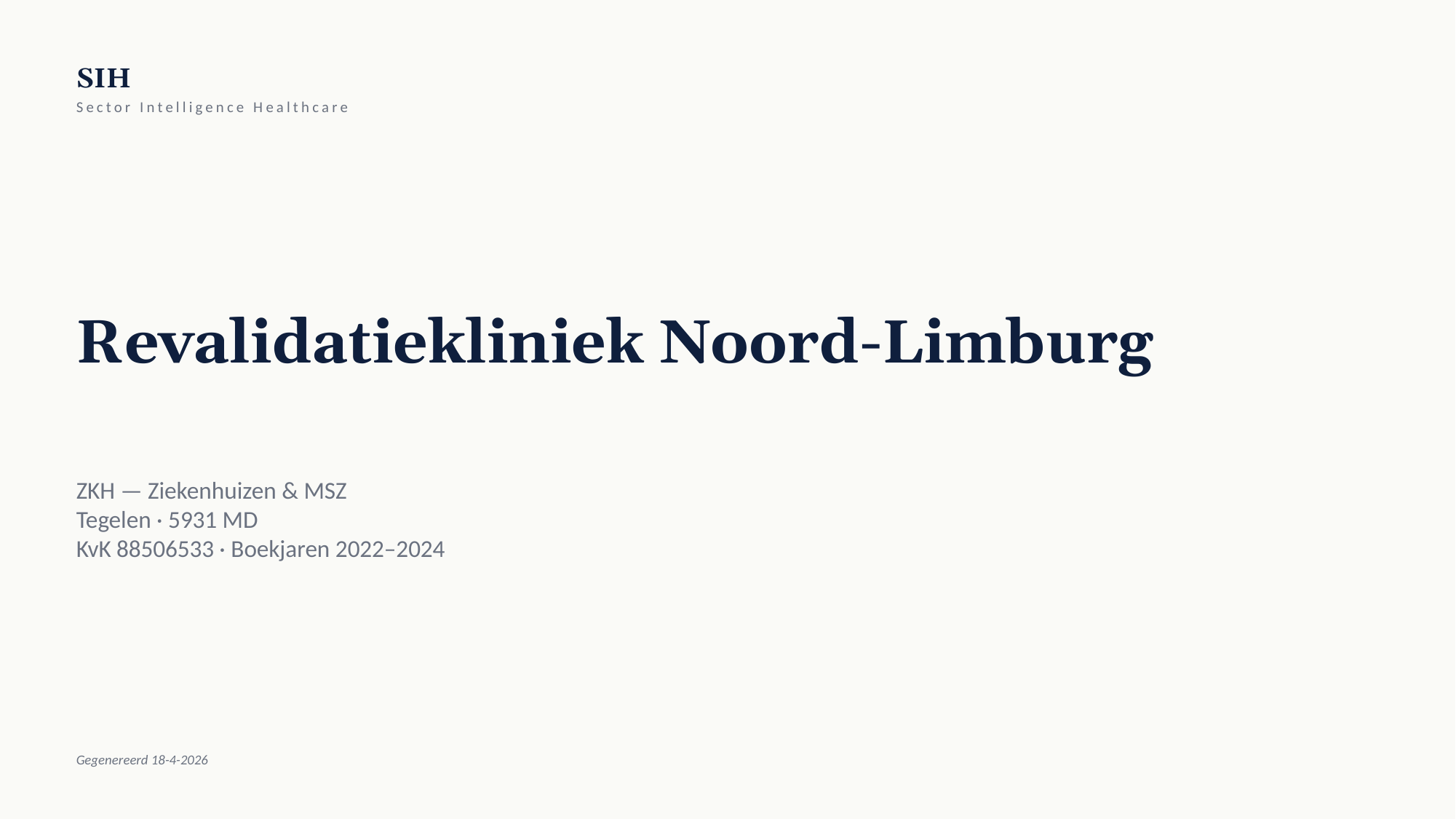

SIH
Sector Intelligence Healthcare
Revalidatiekliniek Noord-Limburg
ZKH — Ziekenhuizen & MSZ
Tegelen · 5931 MD
KvK 88506533 · Boekjaren 2022–2024
Gegenereerd 18-4-2026